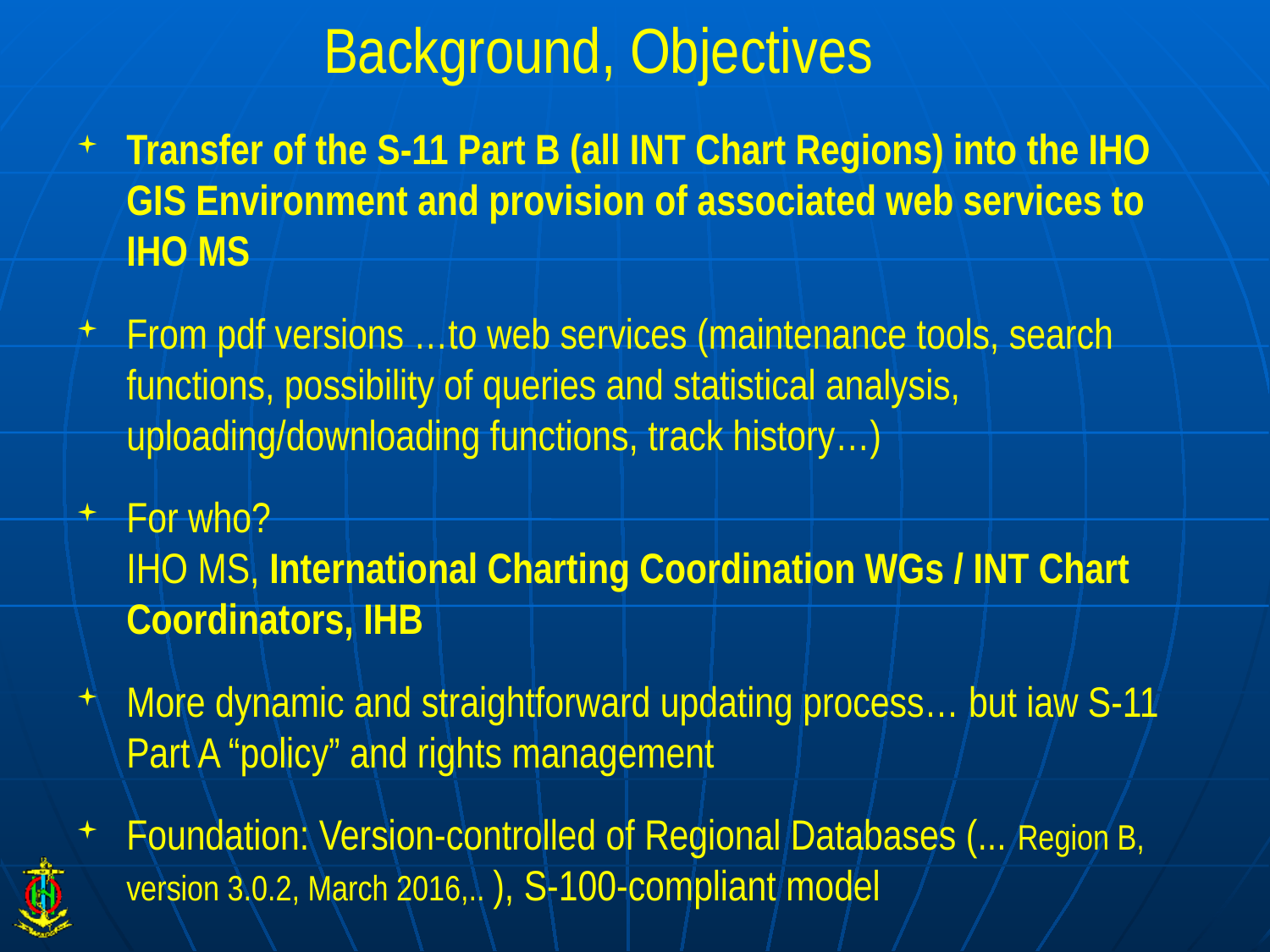

# Background, Objectives
Transfer of the S-11 Part B (all INT Chart Regions) into the IHO GIS Environment and provision of associated web services to IHO MS
From pdf versions …to web services (maintenance tools, search functions, possibility of queries and statistical analysis, uploading/downloading functions, track history…)
For who?
IHO MS, International Charting Coordination WGs / INT Chart Coordinators, IHB
More dynamic and straightforward updating process… but iaw S-11 Part A “policy” and rights management
Foundation: Version-controlled of Regional Databases (... Region B, version 3.0.2, March 2016,.. ), S-100-compliant model